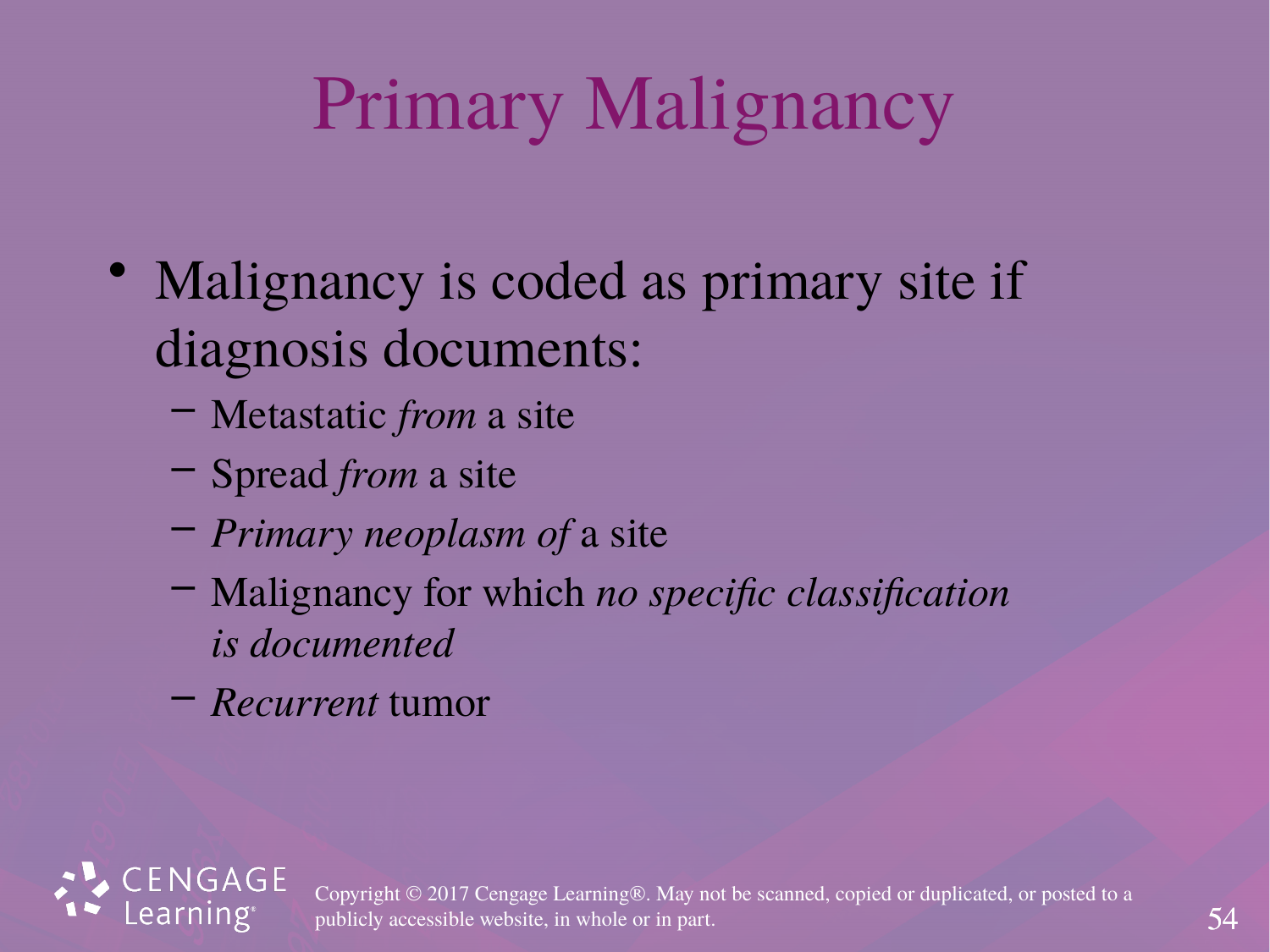

# Primary Malignancy
Malignancy is coded as primary site if
diagnosis documents:
Metastatic from a site
Spread from a site
Primary neoplasm of a site
Malignancy for which no specific classification
is documented
Recurrent tumor